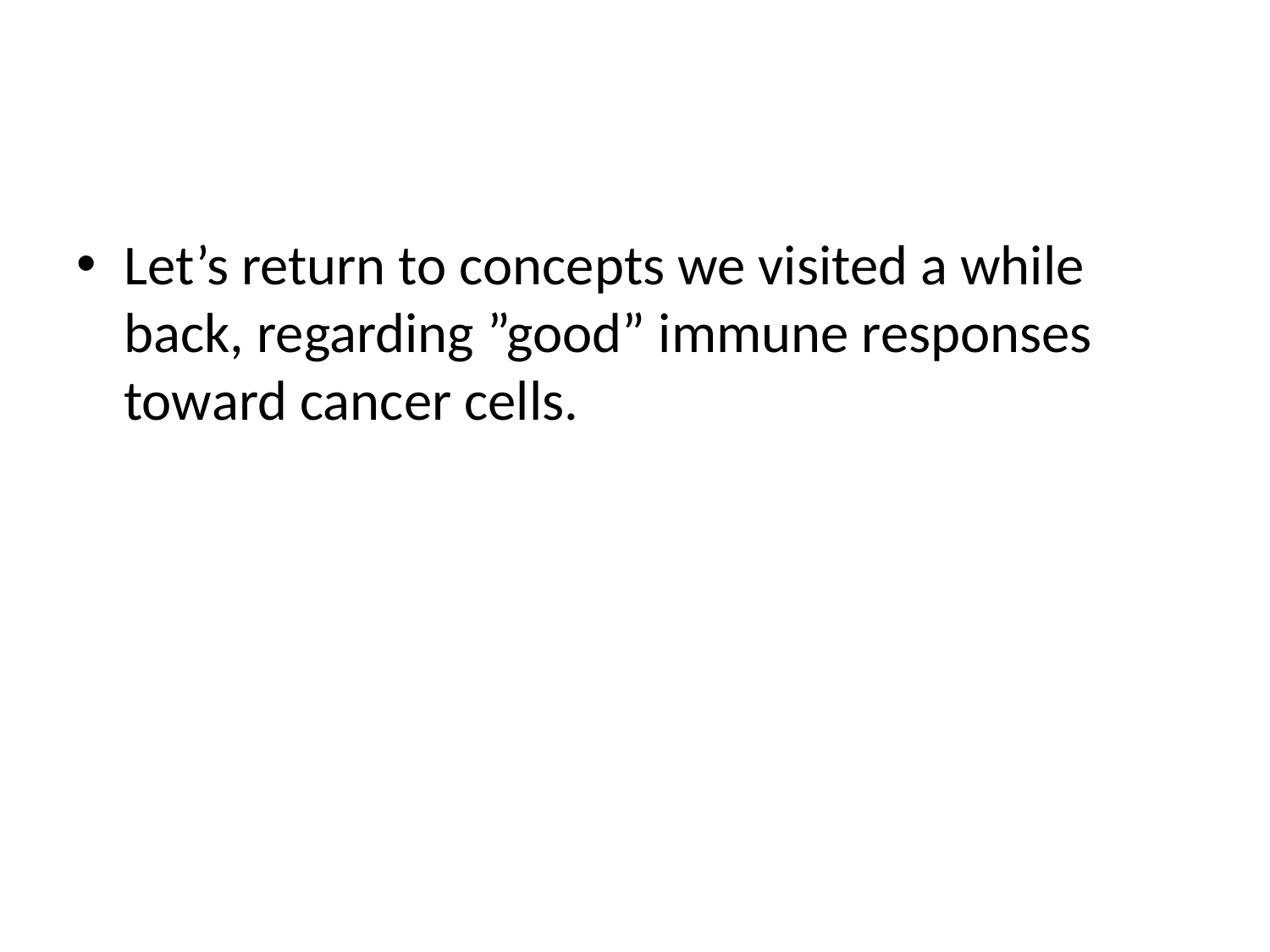

#
Let’s return to concepts we visited a while back, regarding ”good” immune responses toward cancer cells.